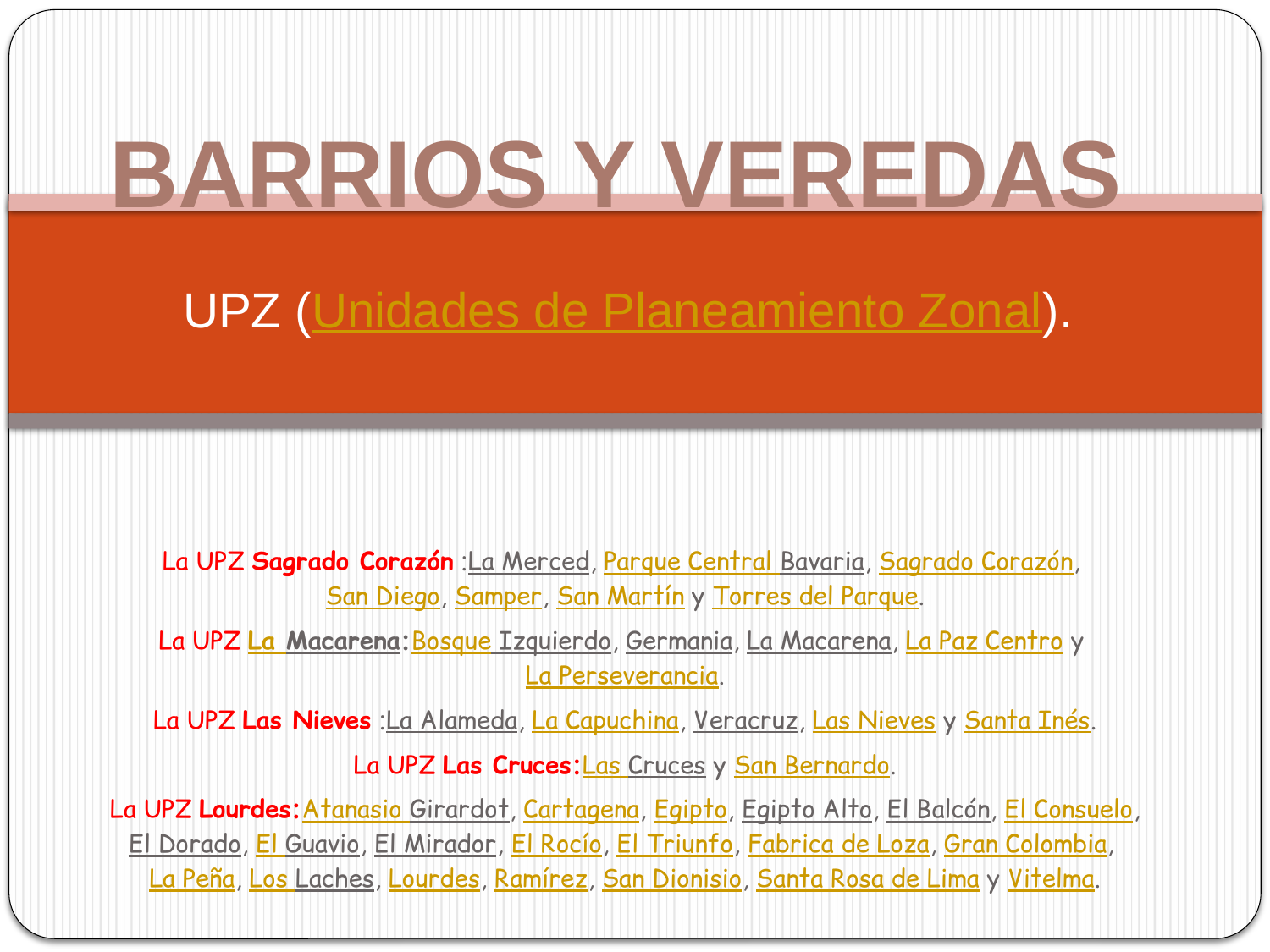

BARRIOS Y VEREDAS
# UPZ (Unidades de Planeamiento Zonal).
La UPZ Sagrado Corazón :La Merced, Parque Central Bavaria, Sagrado Corazón, San Diego, Samper, San Martín y Torres del Parque.
La UPZ La Macarena:Bosque Izquierdo, Germania, La Macarena, La Paz Centro y La Perseverancia.
La UPZ Las Nieves :La Alameda, La Capuchina, Veracruz, Las Nieves y Santa Inés.
La UPZ Las Cruces:Las Cruces y San Bernardo.
La UPZ Lourdes:Atanasio Girardot, Cartagena, Egipto, Egipto Alto, El Balcón, El Consuelo, El Dorado, El Guavio, El Mirador, El Rocío, El Triunfo, Fabrica de Loza, Gran Colombia, La Peña, Los Laches, Lourdes, Ramírez, San Dionisio, Santa Rosa de Lima y Vitelma.